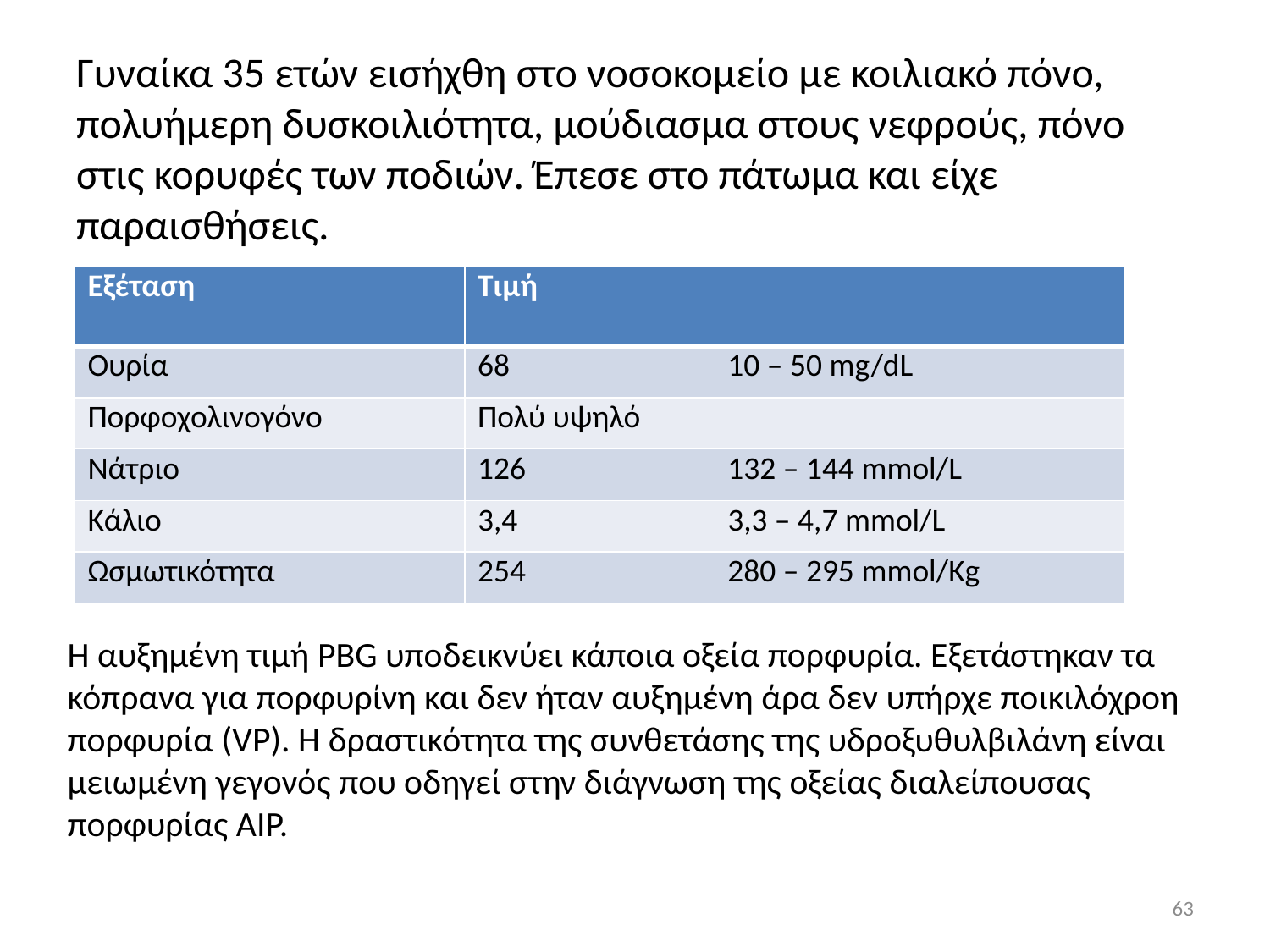

# Γυναίκα 35 ετών εισήχθη στο νοσοκομείο με κοιλιακό πόνο, πολυήμερη δυσκοιλιότητα, μούδιασμα στους νεφρούς, πόνο στις κορυφές των ποδιών. Έπεσε στο πάτωμα και είχε παραισθήσεις.
| Εξέταση | Τιμή |  |
| --- | --- | --- |
| Ουρία | 68 | 10 – 50 mg/dL |
| Πορφοχολινογόνο | Πολύ υψηλό |  |
| Νάτριο | 126 | 132 – 144 mmol/L |
| Kάλιο | 3,4 | 3,3 – 4,7 mmol/L |
| Ωσμωτικότητα | 254 | 280 – 295 mmol/Kg |
H αυξημένη τιμή PBG υποδεικνύει κάποια οξεία πορφυρία. Εξετάστηκαν τα κόπρανα για πορφυρίνη και δεν ήταν αυξημένη άρα δεν υπήρχε ποικιλόχροη πορφυρία (VP). H δραστικότητα της συνθετάσης της υδροξυθυλβιλάνη είναι μειωμένη γεγονός που οδηγεί στην διάγνωση της οξείας διαλείπουσας πορφυρίας AIP.

63